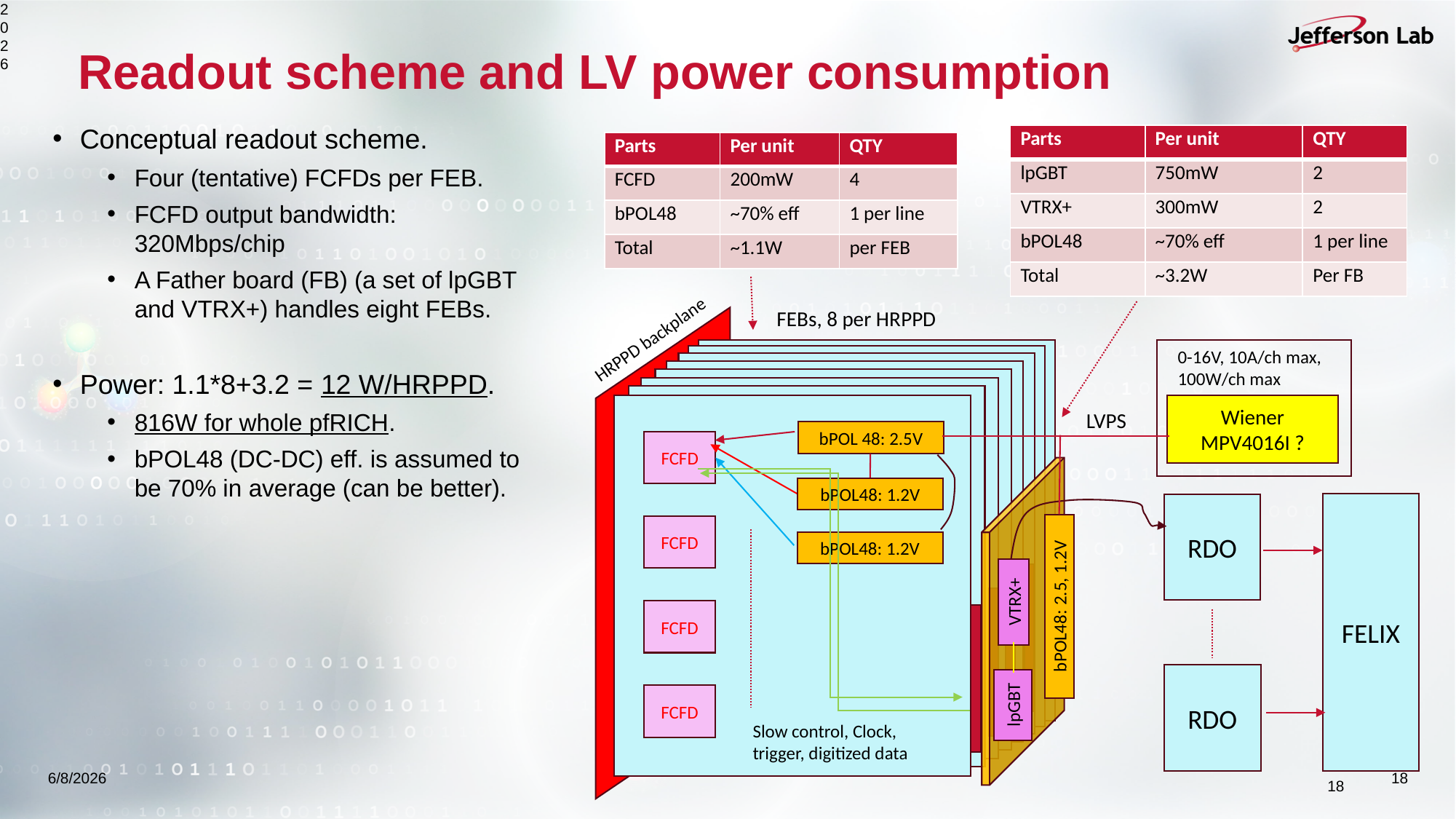

6/8/2026
Readout scheme and LV power consumption
Conceptual readout scheme.
Four (tentative) FCFDs per FEB.
FCFD output bandwidth: 320Mbps/chip
A Father board (FB) (a set of lpGBT and VTRX+) handles eight FEBs.

Power: 1.1*8+3.2 = 12 W/HRPPD.
816W for whole pfRICH.
bPOL48 (DC-DC) eff. is assumed to be 70% in average (can be better).

| Parts | Per unit | QTY |
| --- | --- | --- |
| lpGBT | 750mW | 2 |
| VTRX+ | 300mW | 2 |
| bPOL48 | ~70% eff | 1 per line |
| Total | ~3.2W | Per FB |
| Parts | Per unit | QTY |
| --- | --- | --- |
| FCFD | 200mW | 4 |
| bPOL48 | ~70% eff | 1 per line |
| Total | ~1.1W | per FEB |
FEBs, 8 per HRPPD
HRPPD backplane

0-16V, 10A/ch max,
100W/ch max

Wiener MPV4016I ?

LVPS
bPOL 48: 2.5V
FCFD

bPOL48: 1.2V

FELIX
RDO

FCFD
bPOL48: 1.2V

VTRX+

bPOL48: 2.5, 1.2V
FCFD

RDO
FCFD
lpGBT
Slow control, Clock, trigger, digitized data
6/8/2026

18
18